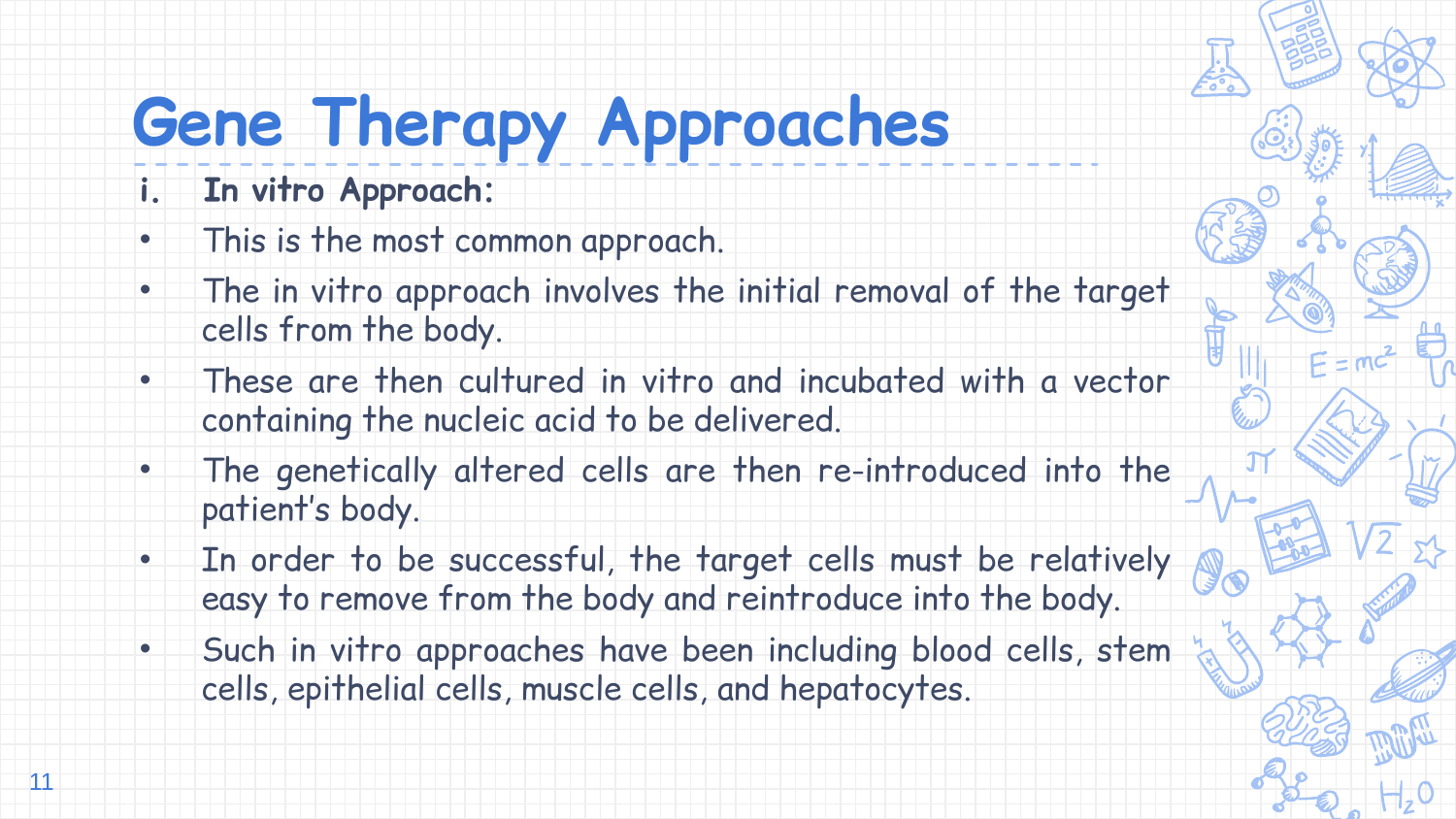

# Gene Therapy Approaches
In vitro Approach:
This is the most common approach.
The in vitro approach involves the initial removal of the target cells from the body.
These are then cultured in vitro and incubated with a vector containing the nucleic acid to be delivered.
The genetically altered cells are then re-introduced into the patient’s body.
In order to be successful, the target cells must be relatively easy to remove from the body and reintroduce into the body.
Such in vitro approaches have been including blood cells, stem cells, epithelial cells, muscle cells, and hepatocytes.

11